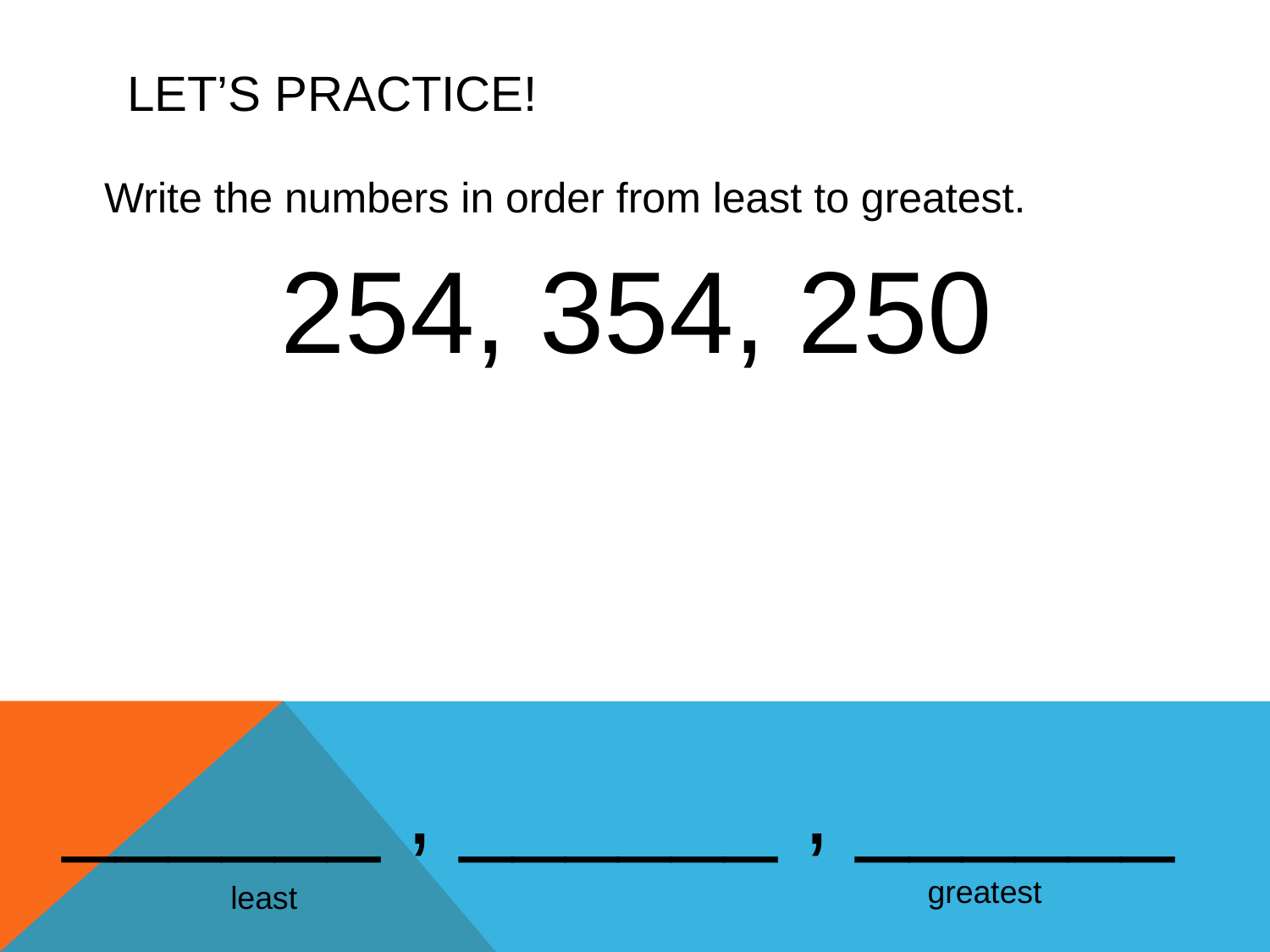

# Let’s practice!
Write the numbers in order from least to greatest.
254, 354, 250

______ , ______ , ______
greatest
least